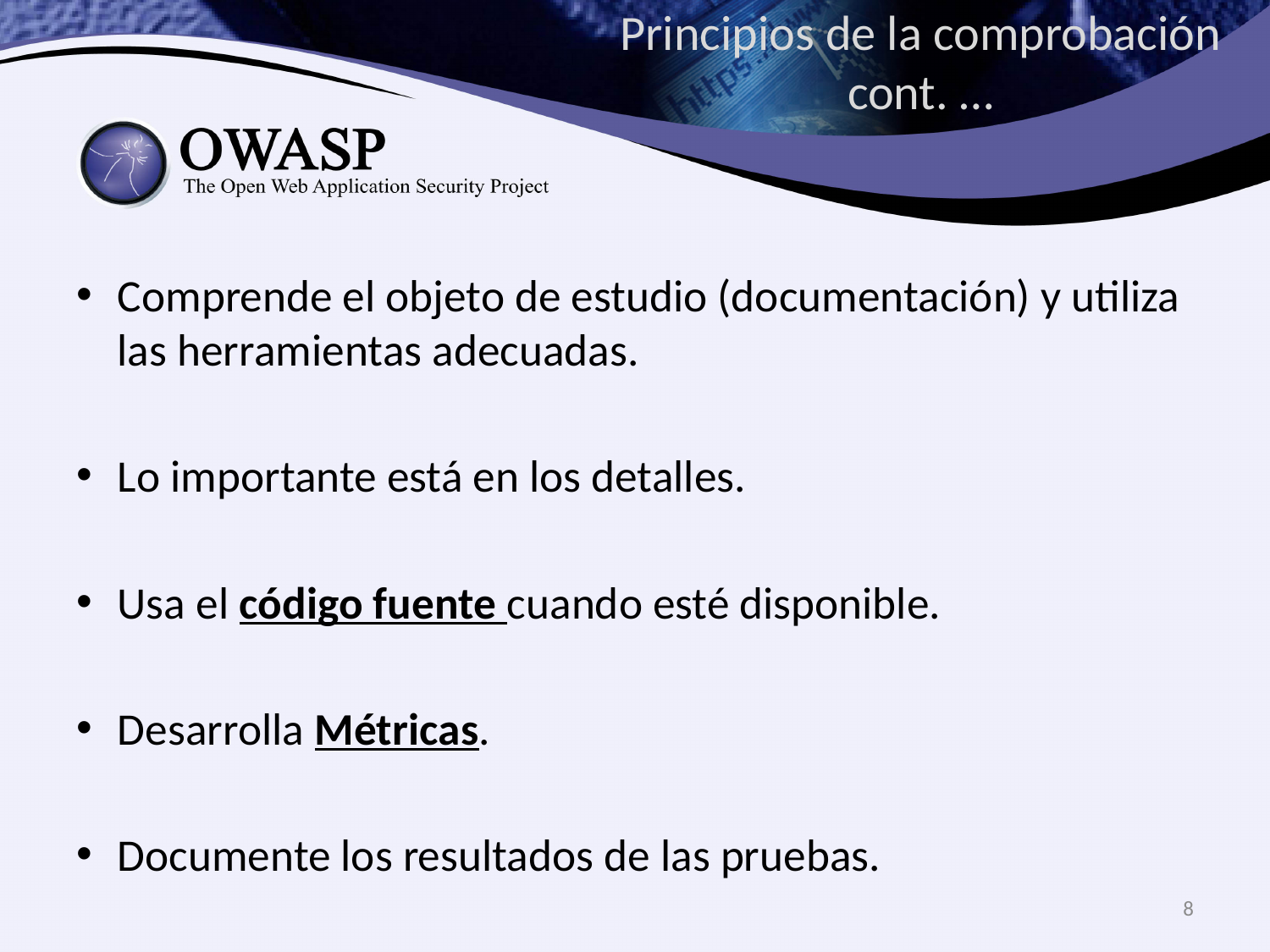

# Principios de la comprobación cont. …
Comprende el objeto de estudio (documentación) y utiliza las herramientas adecuadas.

Lo importante está en los detalles.

Usa el código fuente cuando esté disponible.

Desarrolla Métricas.

Documente los resultados de las pruebas.

8